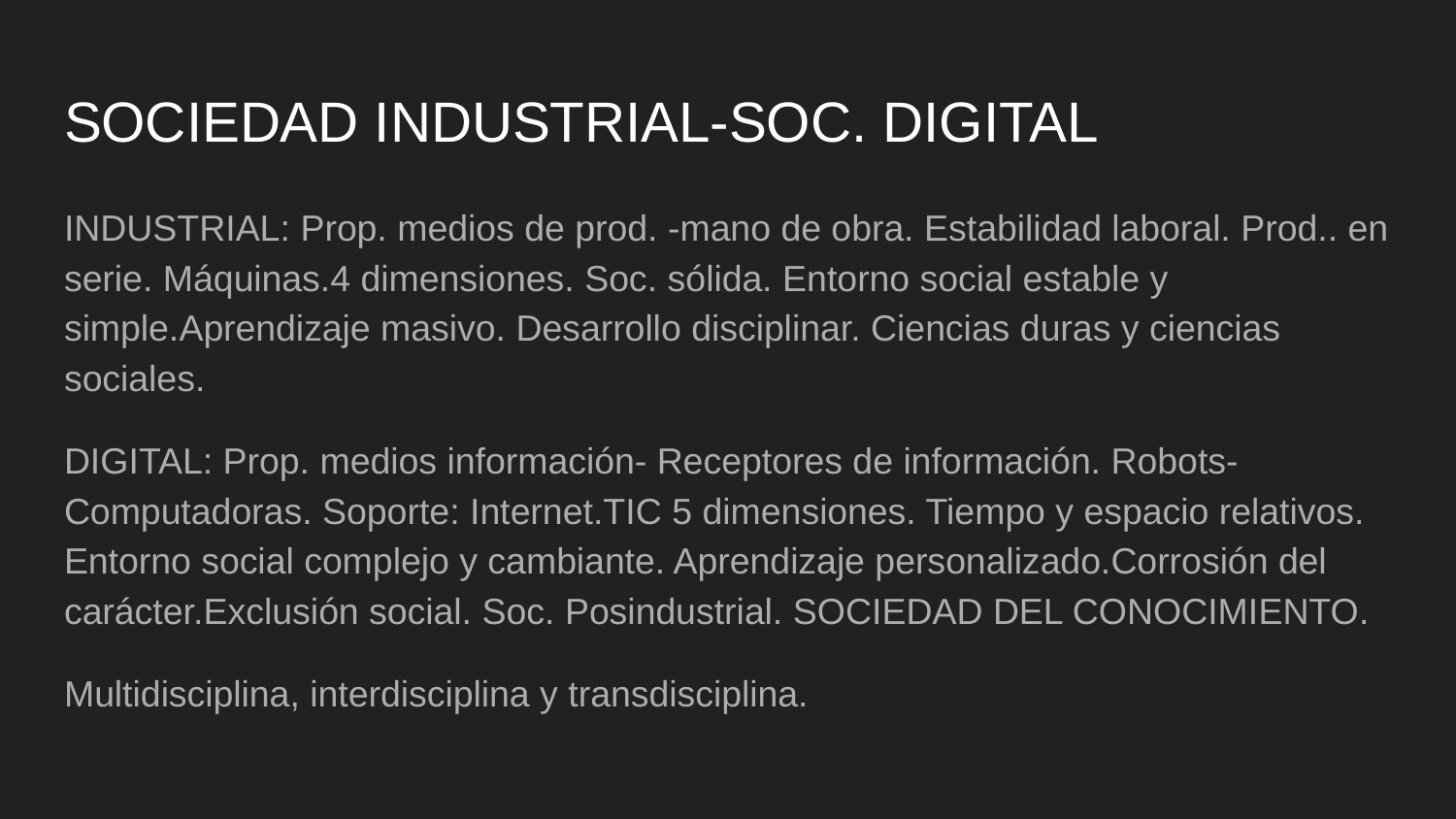

# SOCIEDAD INDUSTRIAL-SOC. DIGITAL
INDUSTRIAL: Prop. medios de prod. -mano de obra. Estabilidad laboral. Prod.. en serie. Máquinas.4 dimensiones. Soc. sólida. Entorno social estable y simple.Aprendizaje masivo. Desarrollo disciplinar. Ciencias duras y ciencias sociales.
DIGITAL: Prop. medios información- Receptores de información. Robots- Computadoras. Soporte: Internet.TIC 5 dimensiones. Tiempo y espacio relativos. Entorno social complejo y cambiante. Aprendizaje personalizado.Corrosión del carácter.Exclusión social. Soc. Posindustrial. SOCIEDAD DEL CONOCIMIENTO.
Multidisciplina, interdisciplina y transdisciplina.